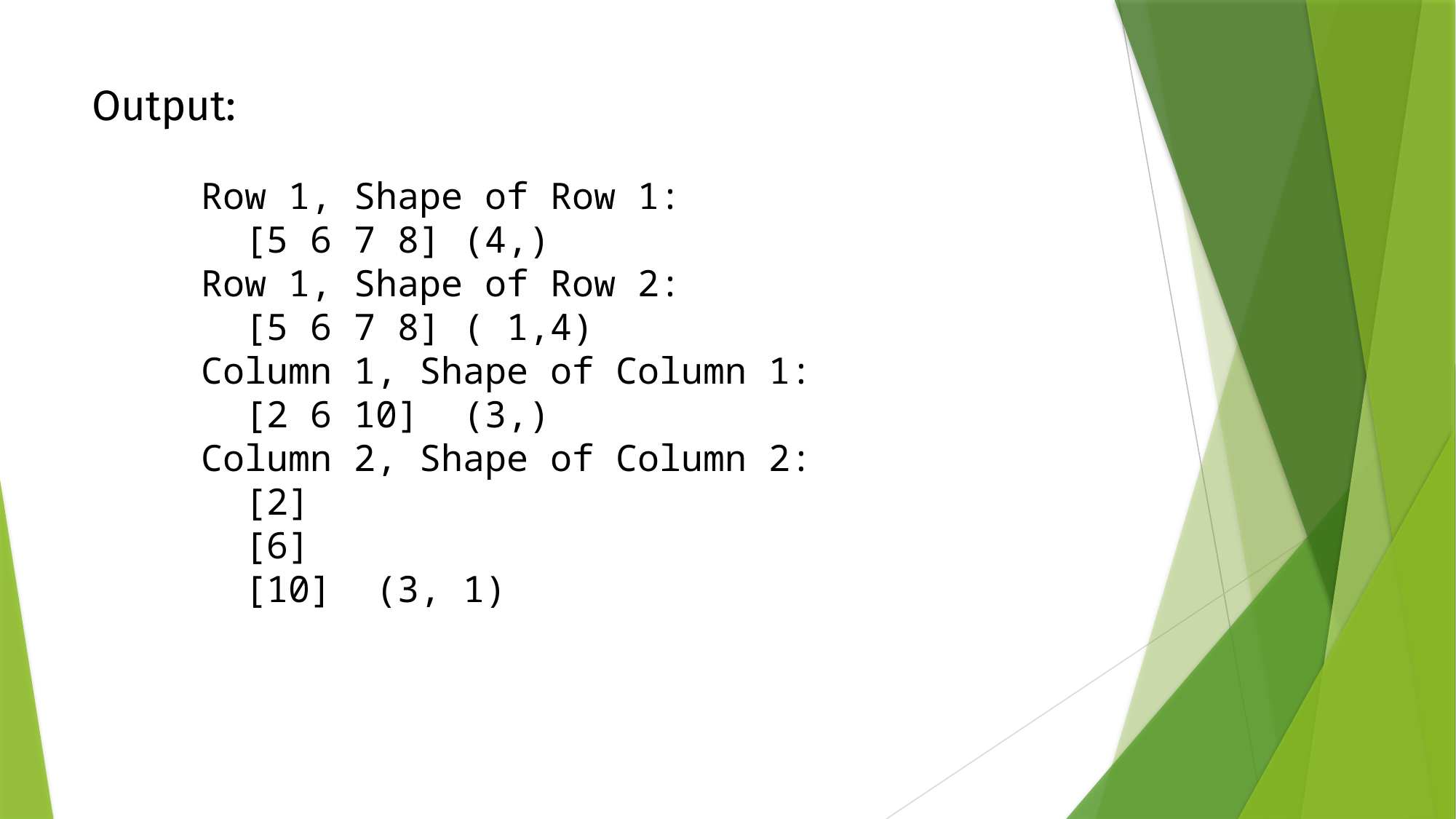

# Output: Row 1, Shape of Row 1: [5 6 7 8] (4,) Row 1, Shape of Row 2: [5 6 7 8] ( 1,4) Column 1, Shape of Column 1: [2 6 10]  (3,) Column 2, Shape of Column 2: [2] [6] [10]  (3, 1)